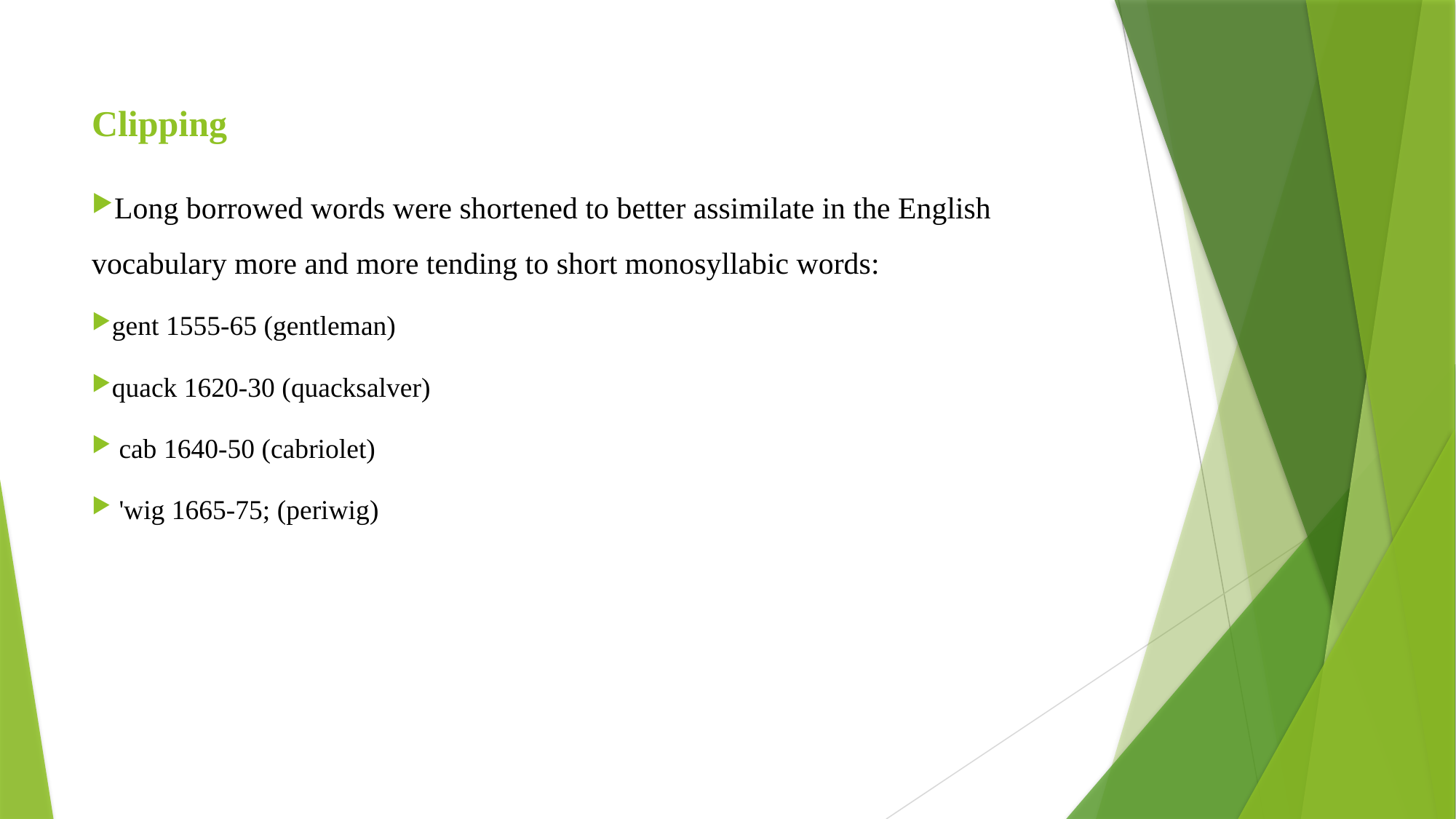

# Clipping
Long borrowed words were shortened to better assimilate in the English vocabulary more and more tending to short monosyllabic words:
gent 1555-65 (gentleman)
quack 1620-30 (quacksalver)
 cab 1640-50 (cabriolet)
 'wig 1665-75; (periwig)